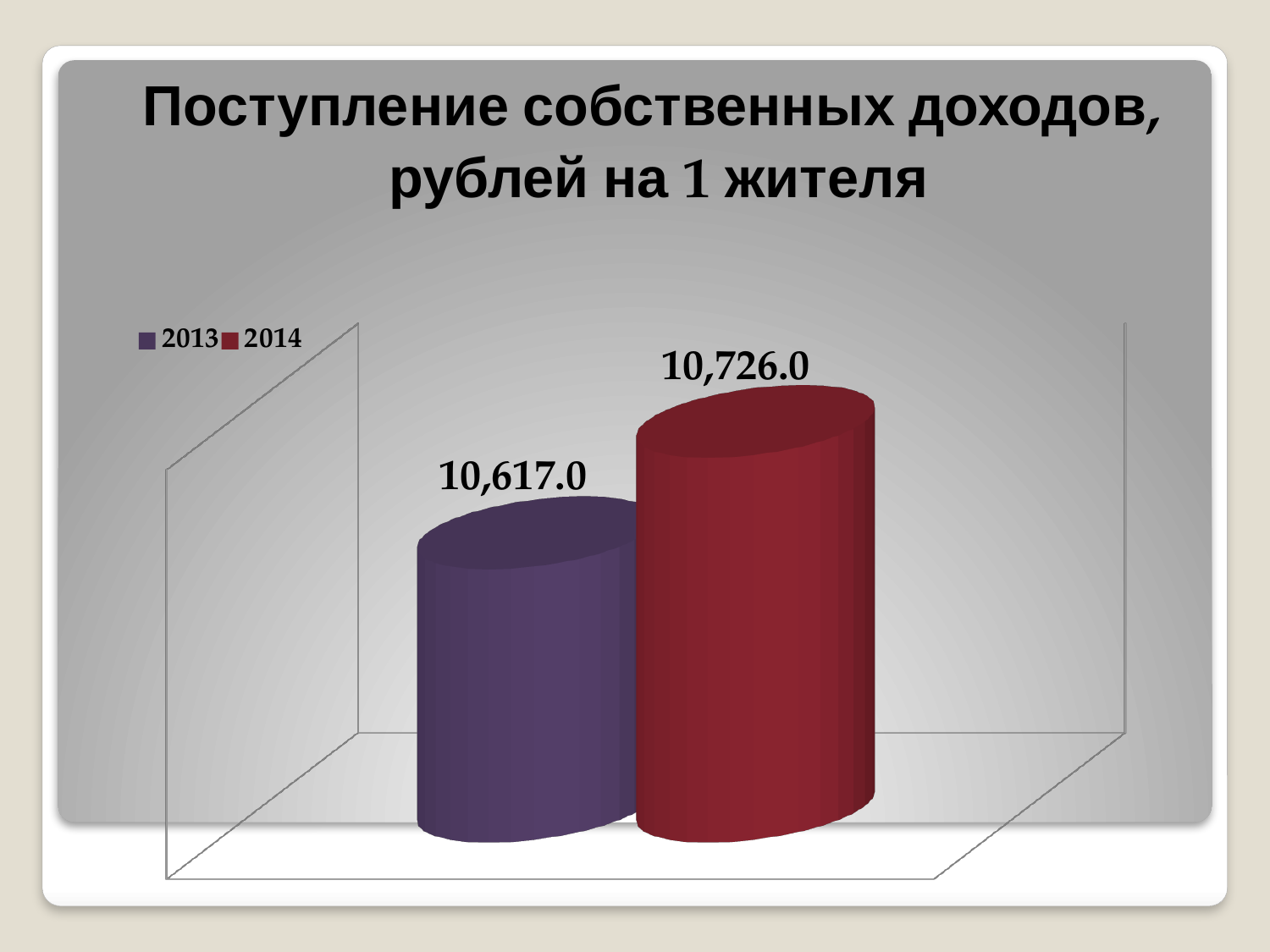

Поступление собственных доходов,
рублей на 1 жителя

[unsupported chart]